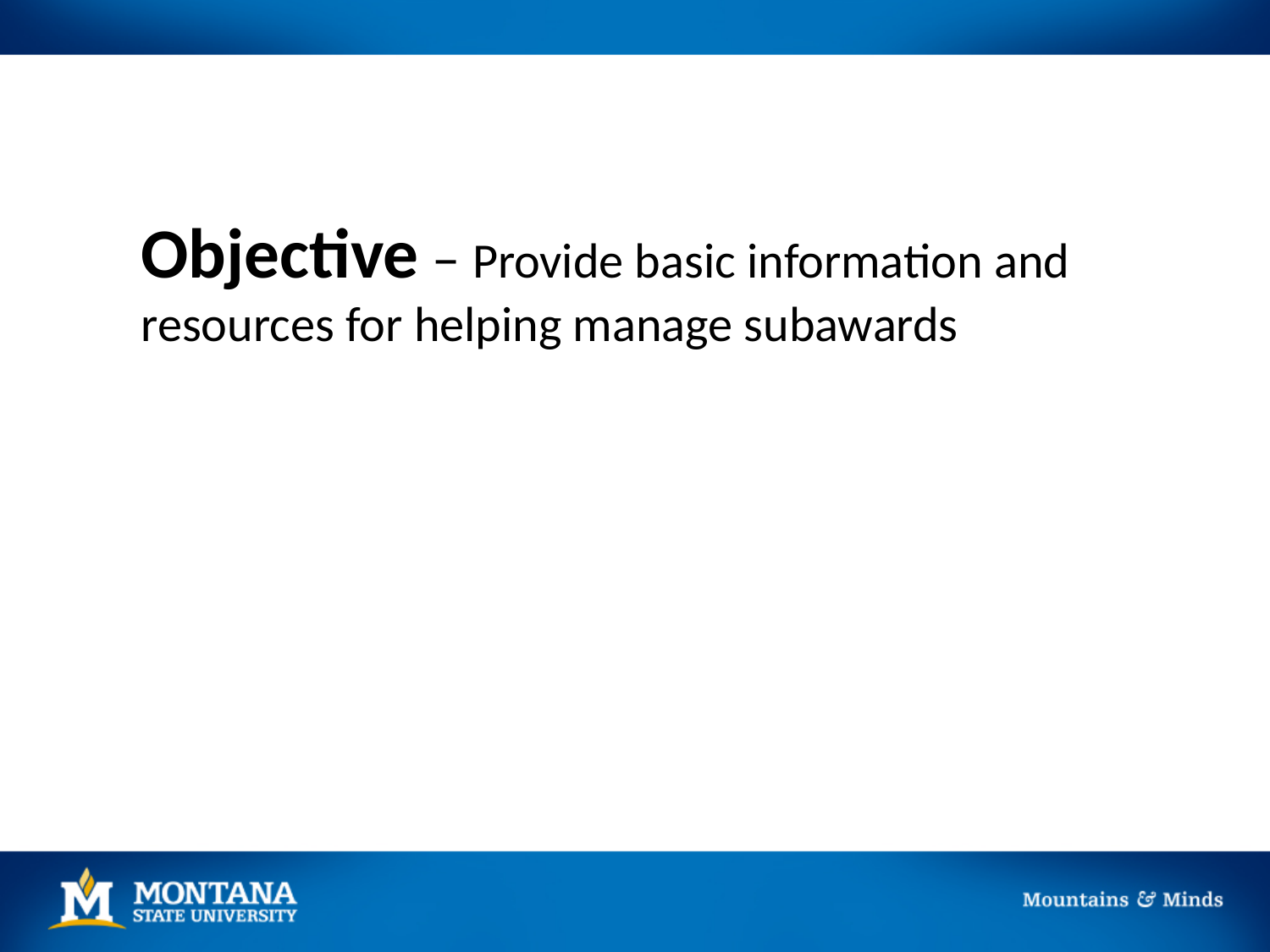

# Objective – Provide basic information and resources for helping manage subawards